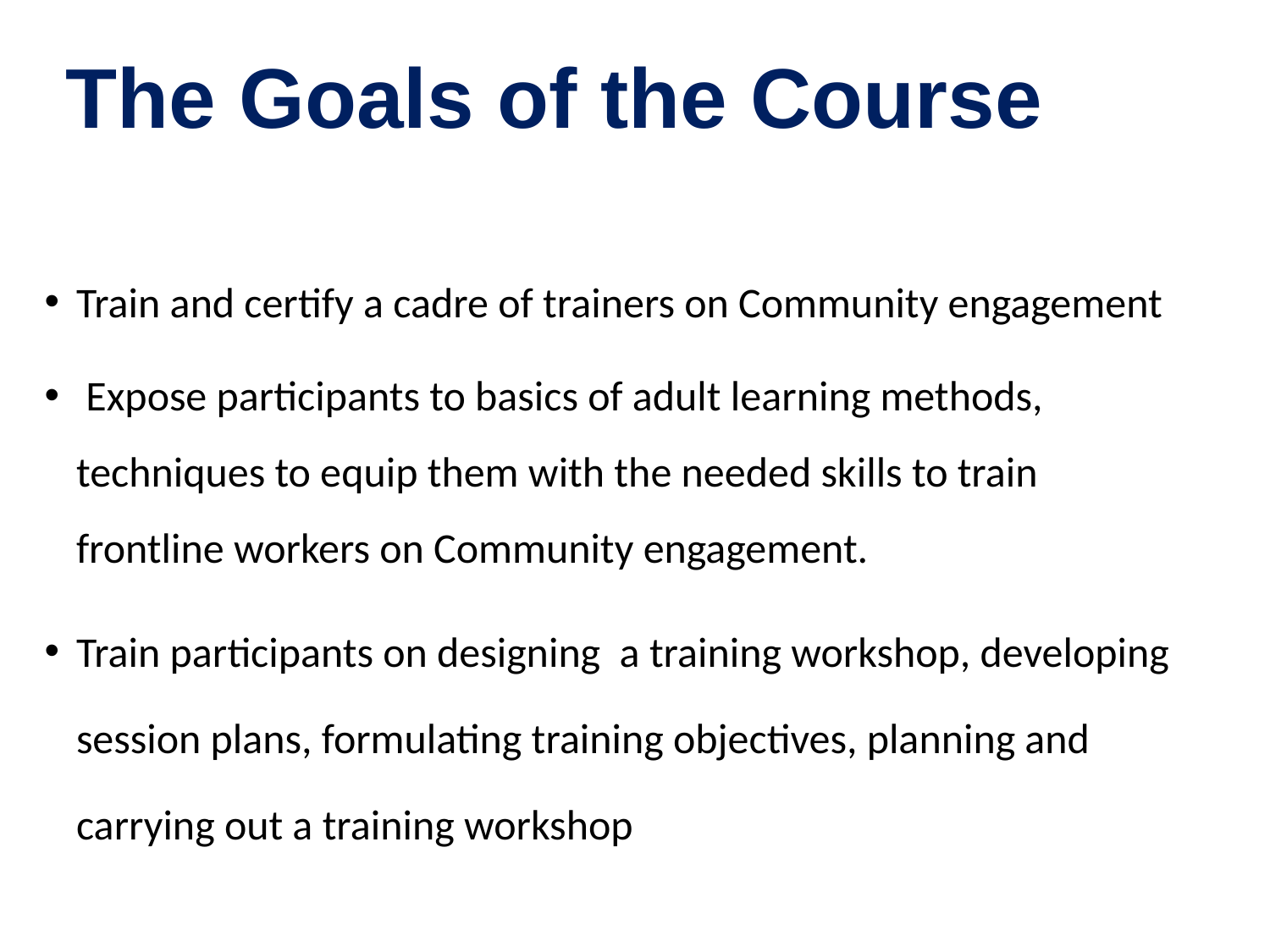

# The Goals of the Course
Train and certify a cadre of trainers on Community engagement
 Expose participants to basics of adult learning methods, techniques to equip them with the needed skills to train frontline workers on Community engagement.
Train participants on designing  a training workshop, developing session plans, formulating training objectives, planning and carrying out a training workshop